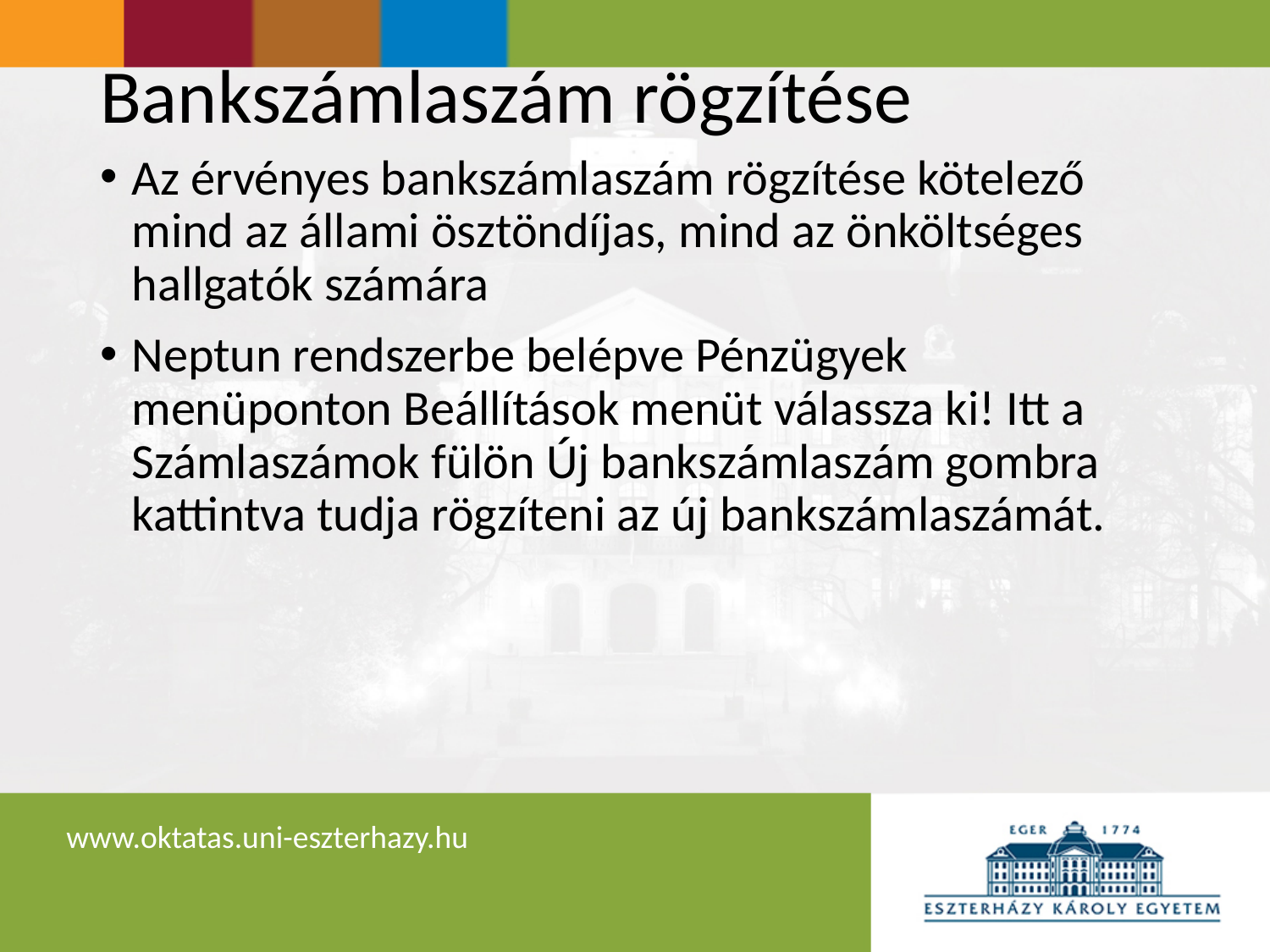

# Bankszámlaszám rögzítése
Az érvényes bankszámlaszám rögzítése kötelező mind az állami ösztöndíjas, mind az önköltséges hallgatók számára
Neptun rendszerbe belépve Pénzügyek menüponton Beállítások menüt válassza ki! Itt a Számlaszámok fülön Új bankszámlaszám gombra kattintva tudja rögzíteni az új bankszámlaszámát.

www.oktatas.uni-eszterhazy.hu